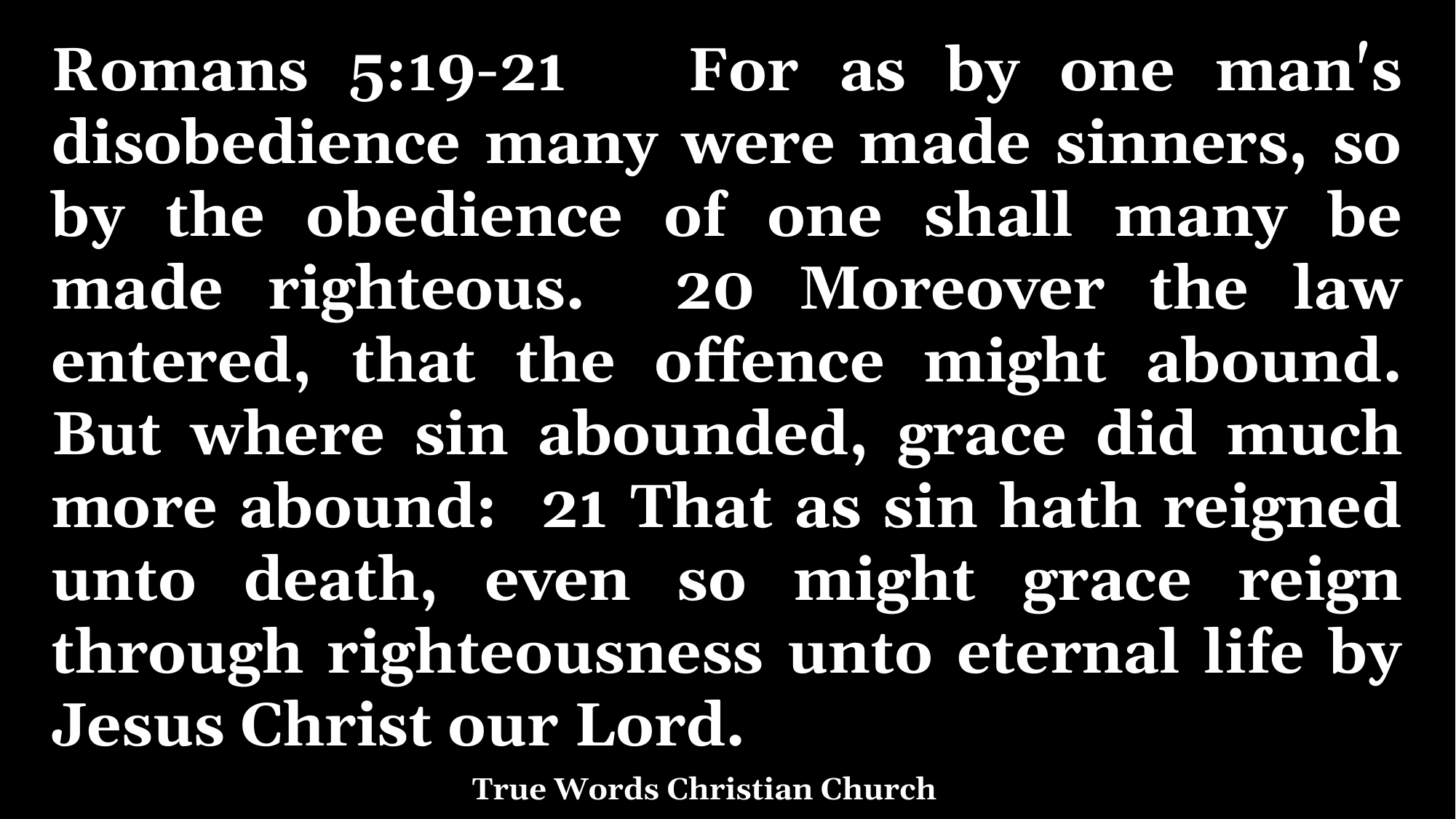

Romans 5:19-21   For as by one man's disobedience many were made sinners, so by the obedience of one shall many be made righteous.  20 Moreover the law entered, that the offence might abound. But where sin abounded, grace did much more abound:  21 That as sin hath reigned unto death, even so might grace reign through righteousness unto eternal life by Jesus Christ our Lord.
True Words Christian Church